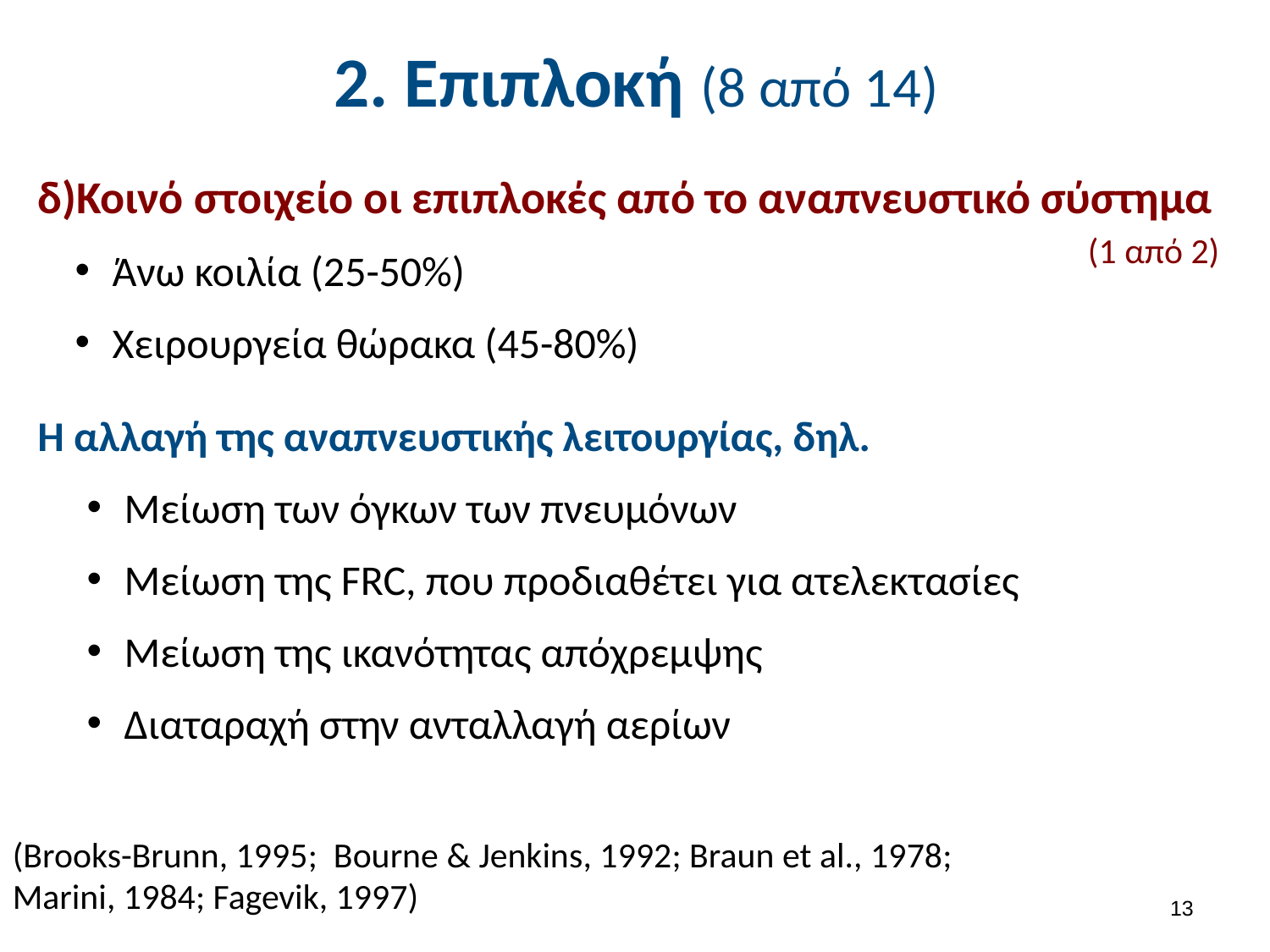

# 2. Επιπλοκή (8 από 14)
δ)Κοινό στοιχείο οι επιπλοκές από το αναπνευστικό σύστημα
Άνω κοιλία (25-50%)
Χειρουργεία θώρακα (45-80%)
Η αλλαγή της αναπνευστικής λειτουργίας, δηλ.
Μείωση των όγκων των πνευμόνων
Μείωση της FRC, που προδιαθέτει για ατελεκτασίες
Μείωση της ικανότητας απόχρεμψης
Διαταραχή στην ανταλλαγή αερίων

(1 από 2)
(Brooks-Brunn, 1995;  Bourne & Jenkins, 1992; Braun et al., 1978; Marini, 1984; Fagevik, 1997)
13